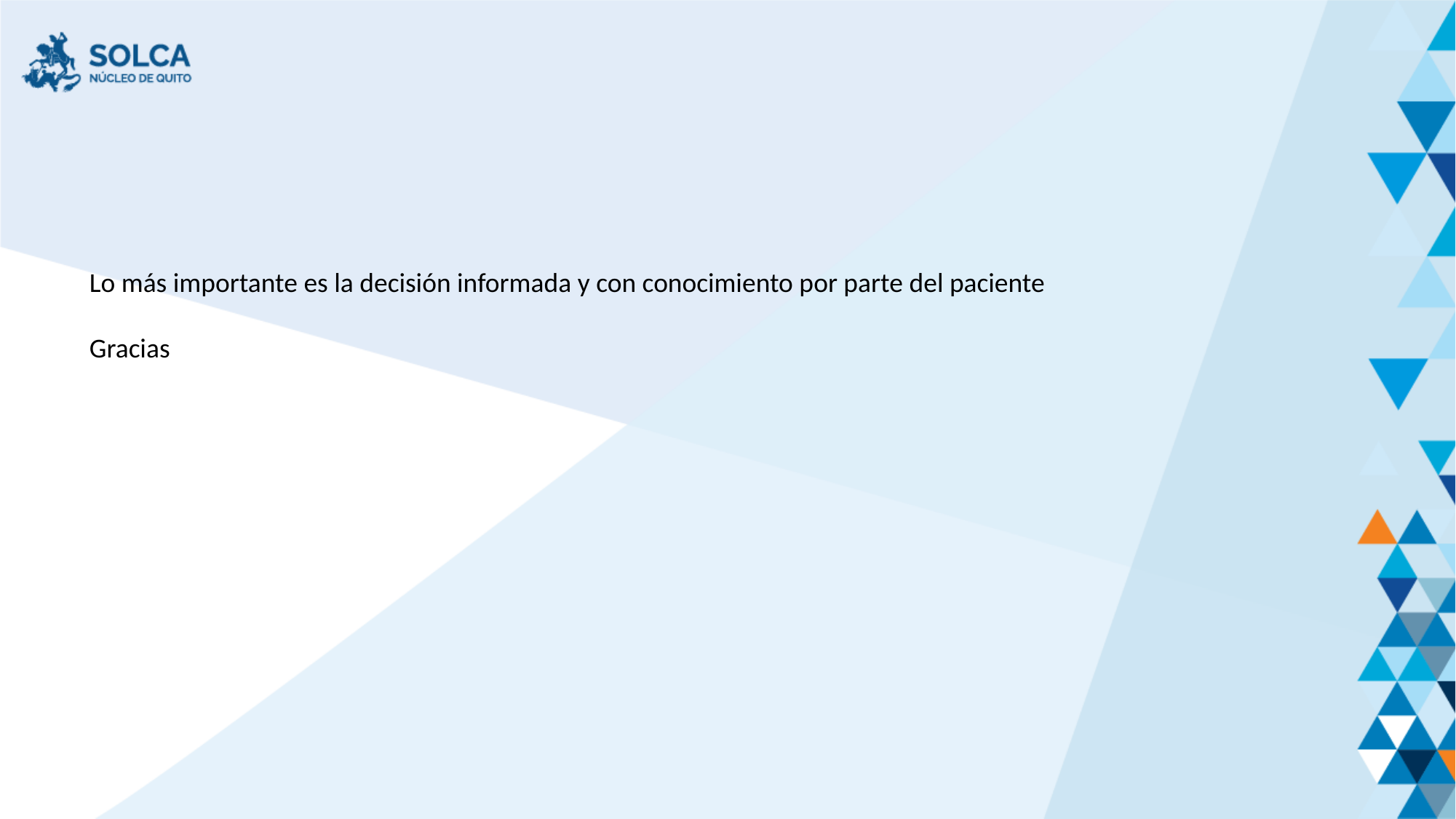

Lo más importante es la decisión informada y con conocimiento por parte del paciente

Gracias